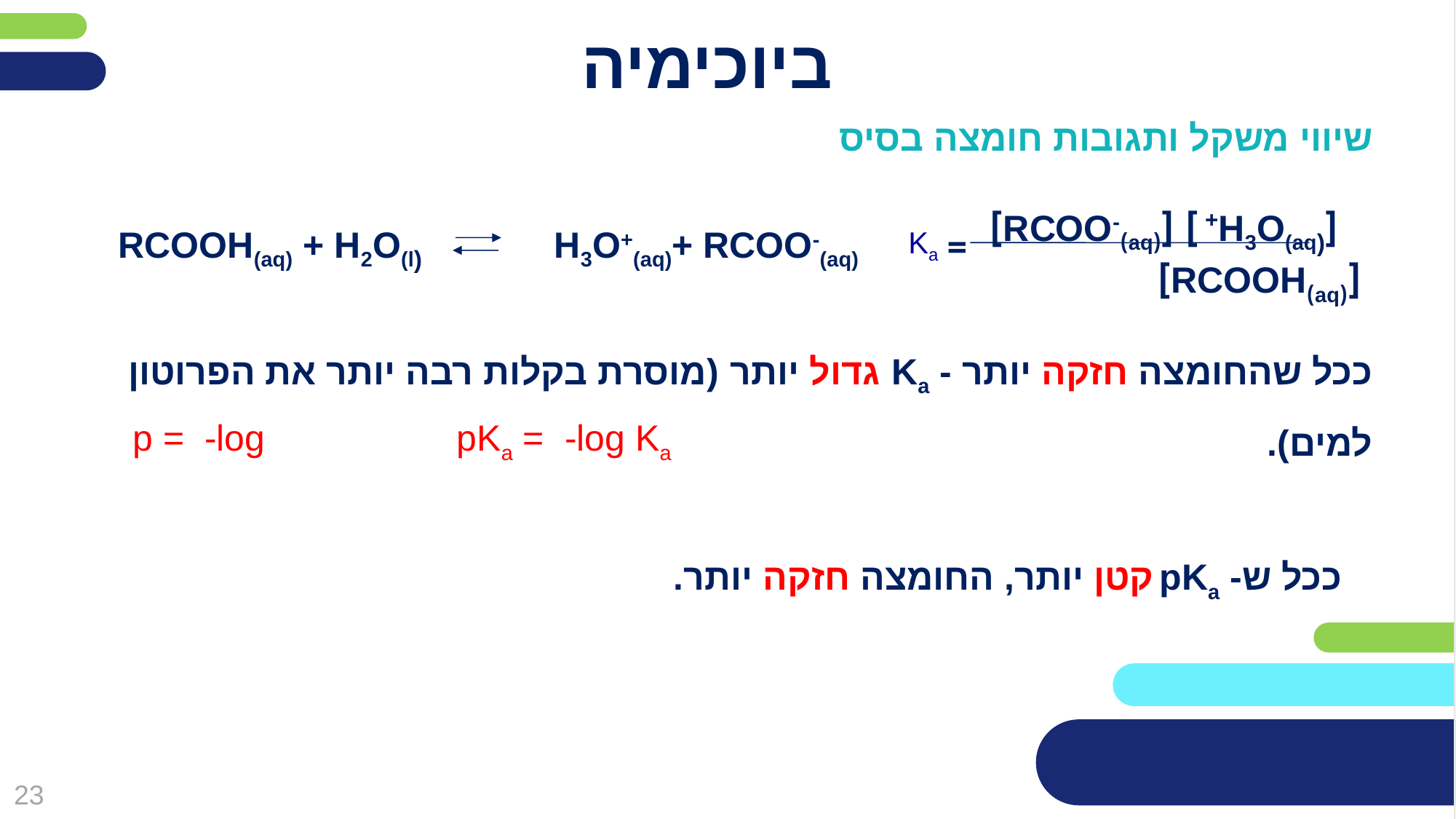

# ביוכימיה
שיווי משקל ותגובות חומצה בסיס

     [H3O(aq)+ ] [RCOO-(aq)] [RCOOH(aq)]
=
Ka

RCOOH(aq) + H2O(l)             H3O+(aq)+ RCOO-(aq)

ככל שהחומצה חזקה יותר - Ka  גדול יותר  (מוסרת בקלות רבה יותר את הפרוטון למים).

   ככל ש- pKa קטן יותר, החומצה חזקה יותר.
p =  -log
pKa =  -log Ka